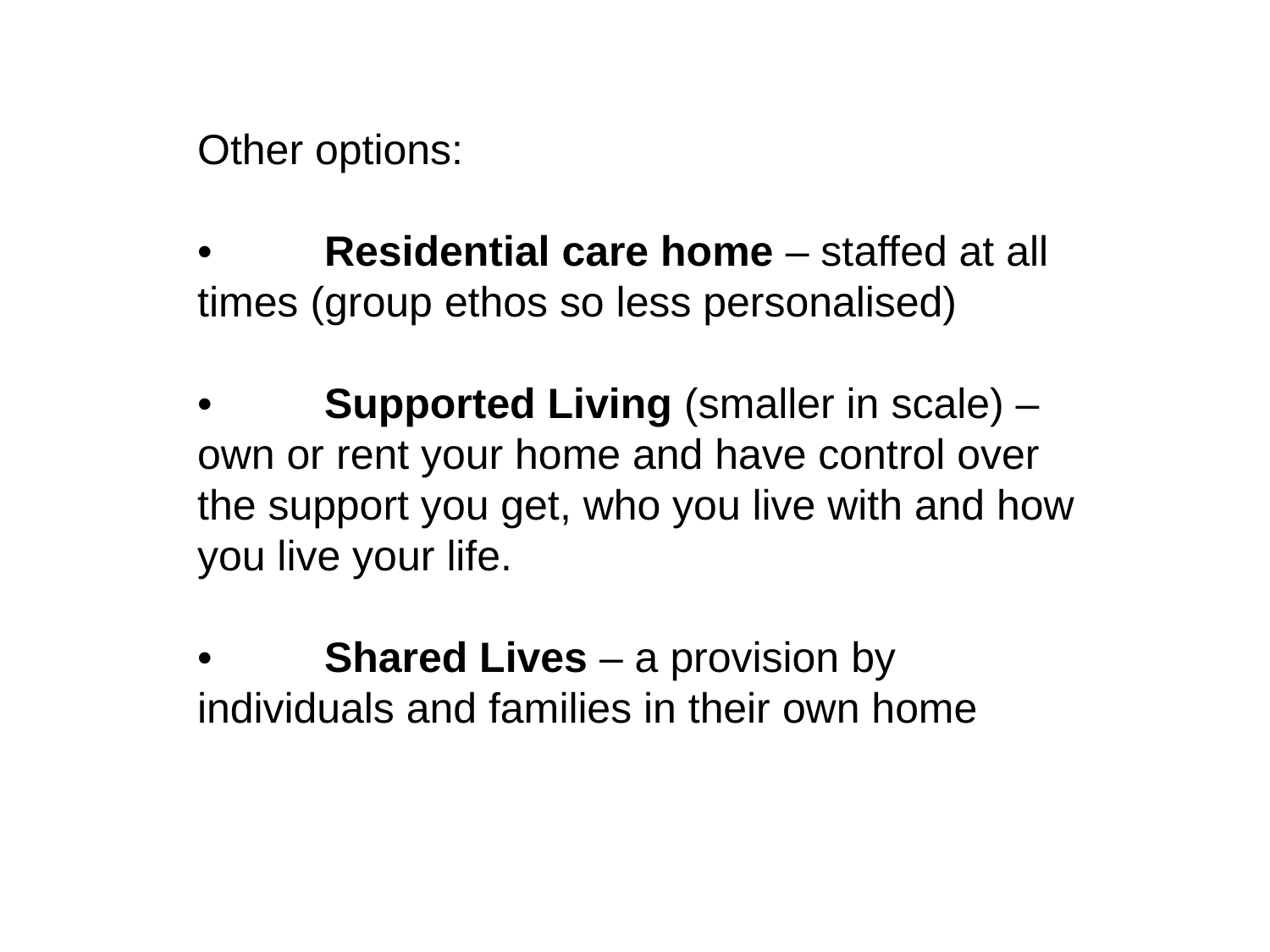

Other options:

•	Residential care home – staffed at all times (group ethos so less personalised)

•	Supported Living (smaller in scale) – own or rent your home and have control over the support you get, who you live with and how you live your life.

•	Shared Lives – a provision by individuals and families in their own home